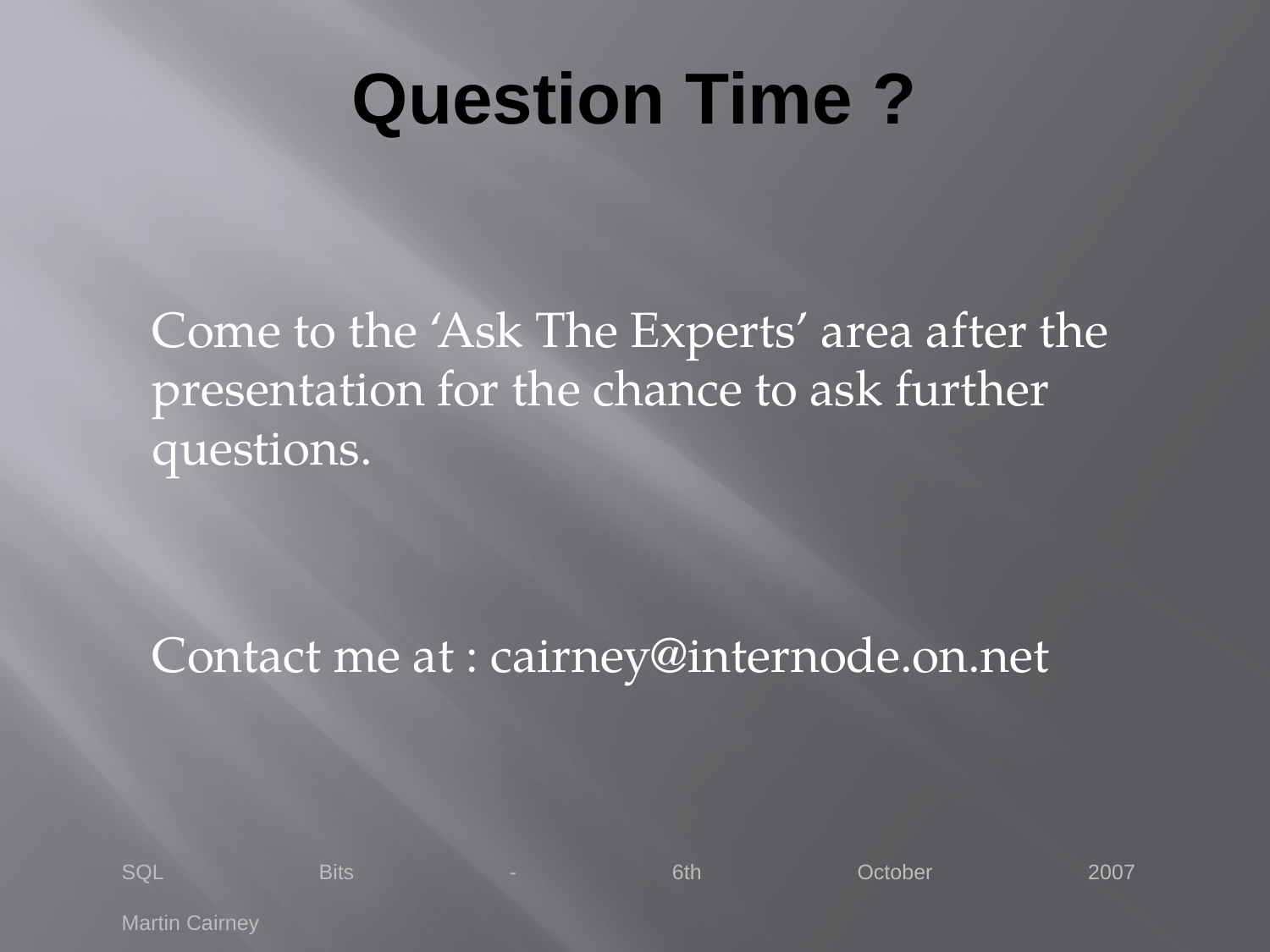

# Question Time ?

	Come to the ‘Ask The Experts’ area after the presentation for the chance to ask further questions.

	Contact me at : cairney@internode.on.net
SQL Bits - 6th October 2007	Martin Cairney